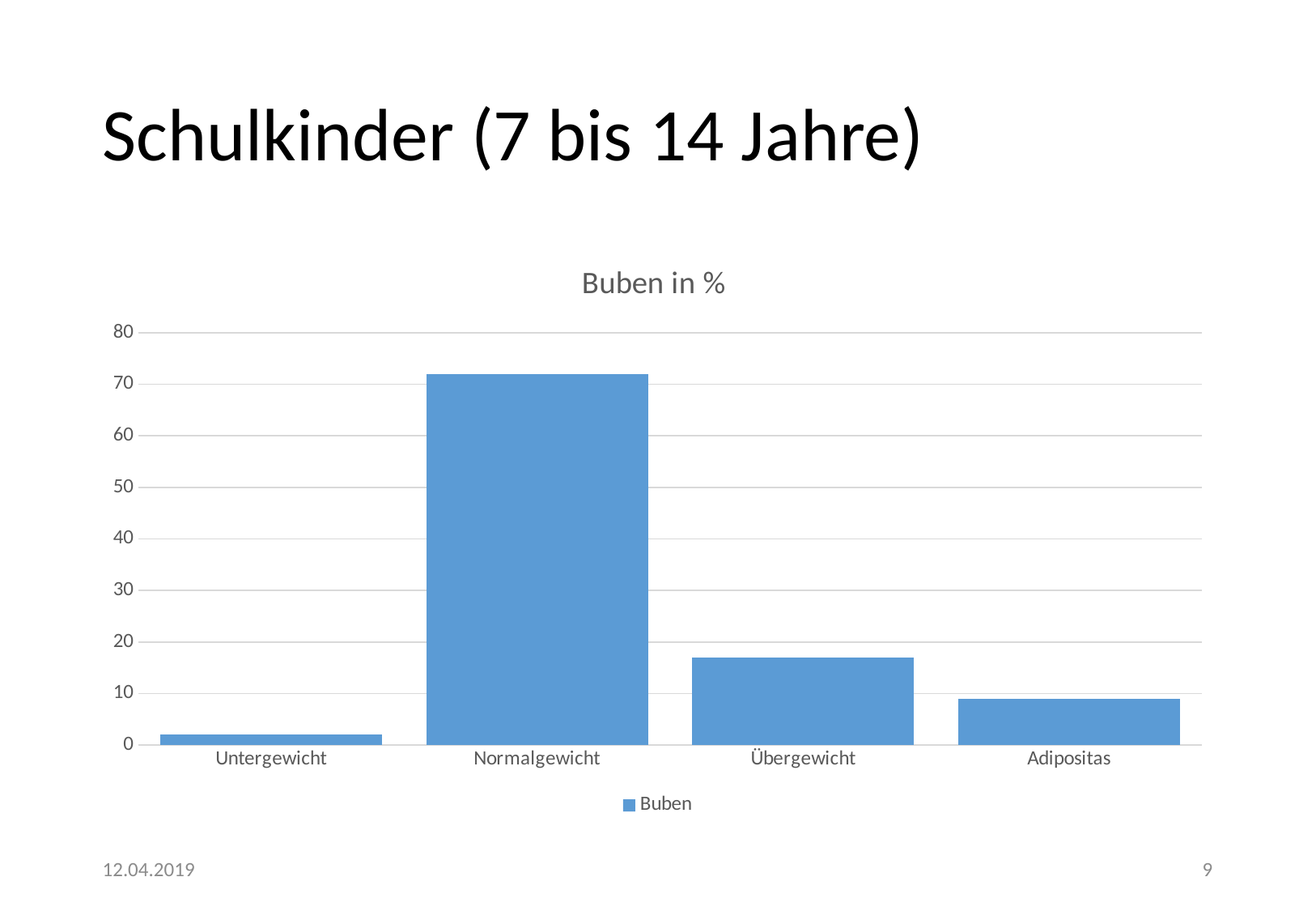

# Schulkinder (7 bis 14 Jahre)

### Chart: Buben in %

| Category | Buben |
|---|---|
| Untergewicht | 2.1 |
| Normalgewicht | 72.0 |
| Übergewicht | 17.0 |
| Adipositas | 8.9 |
12.04.2019
9